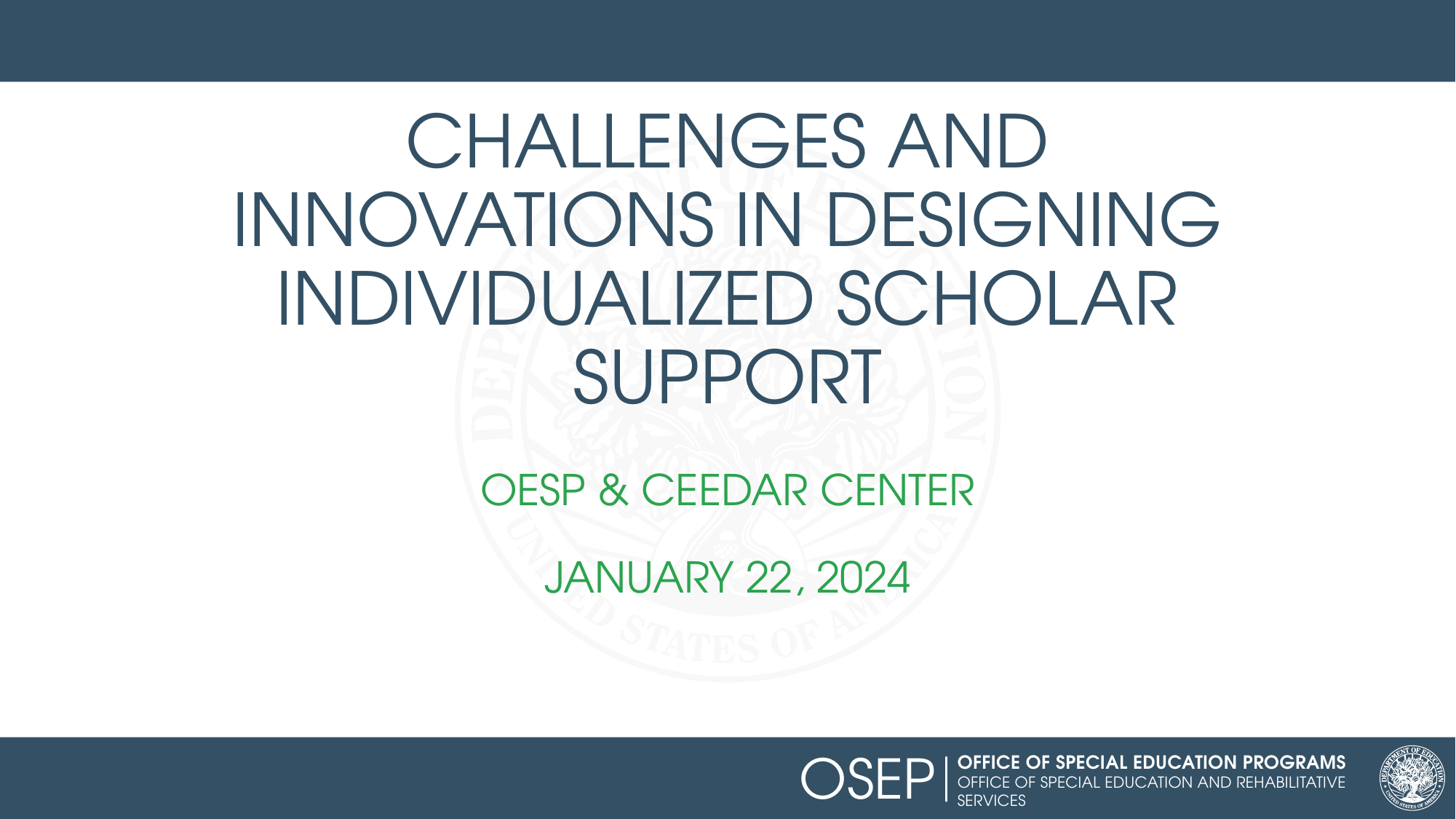

# Challenges and Innovations in Designing Individualized Scholar Support
OESP & CEEDAR Center
January 22, 2024